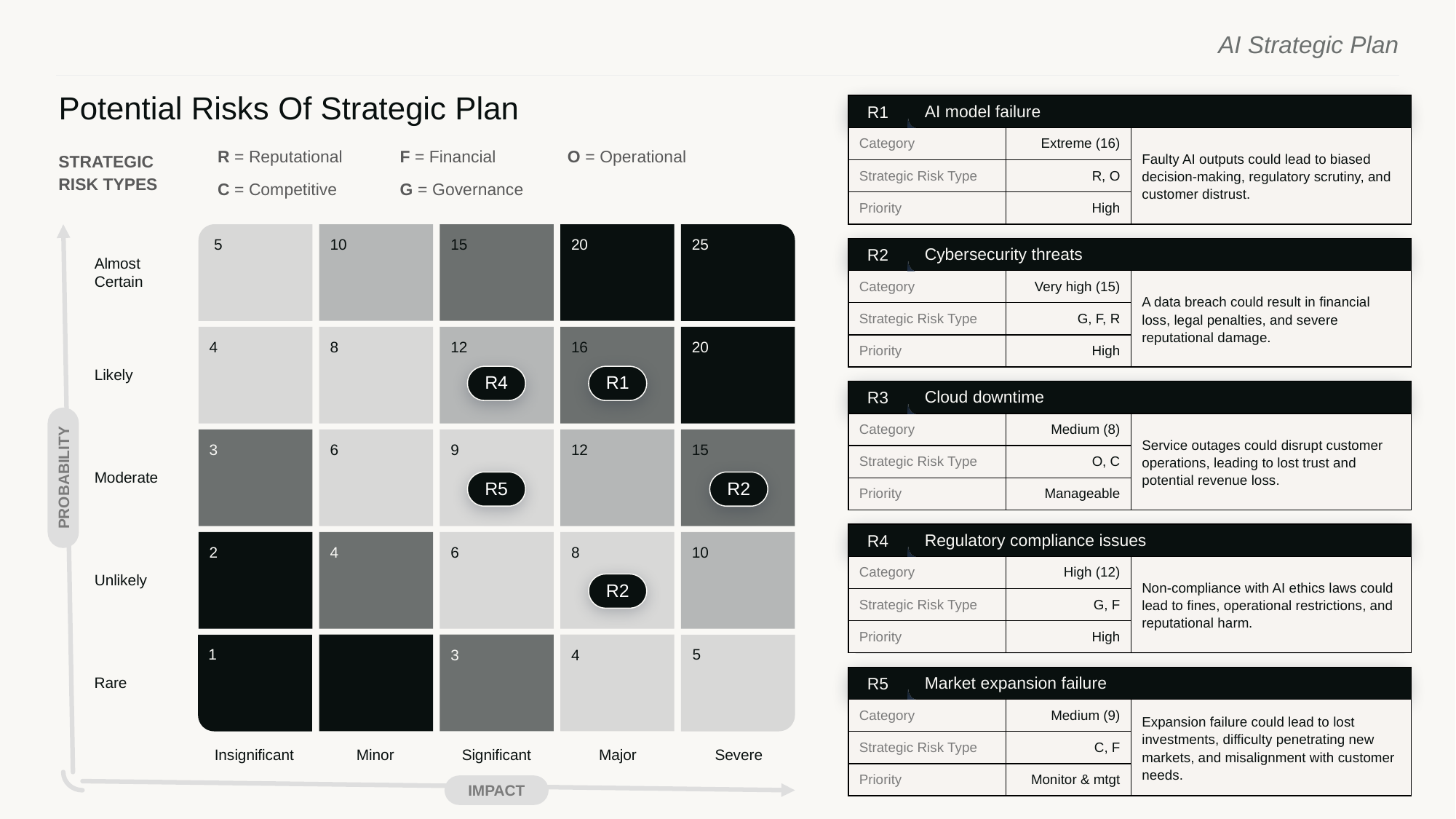

AI Strategic Plan
Potential Risks Of Strategic Plan
| AI model failure |  |  |
| --- | --- | --- |
| Category | Extreme (16) | Faulty AI outputs could lead to biased decision-making, regulatory scrutiny, and customer distrust. |
| Strategic Risk Type | R, O |  |
| Priority | High |  |

R1

F = Financial
G = Governance
R = Reputational
C = Competitive
O = Operational
STRATEGIC
RISK TYPES

5
10
15
20
25

| Cybersecurity threats |  |  |
| --- | --- | --- |
| Category | Very high (15) | A data breach could result in financial loss, legal penalties, and severe reputational damage. |
| Strategic Risk Type | G, F, R |  |
| Priority | High |  |

R2

Almost
Certain
Likely
Moderate
Unlikely
Rare
4
8
12
16
20
R4
R1

| Cloud downtime |  |  |
| --- | --- | --- |
| Category | Medium (8) | Service outages could disrupt customer operations, leading to lost trust and potential revenue loss. |
| Strategic Risk Type | O, C |  |
| Priority | Manageable |  |

R3

3
6
9
12
15
PROBABILITY
R5
R2

| Regulatory compliance issues |  |  |
| --- | --- | --- |
| Category | High (12) | Non-compliance with AI ethics laws could lead to fines, operational restrictions, and reputational harm. |
| Strategic Risk Type | G, F |  |
| Priority | High |  |

R4

2
4
6
8
10
R2
1
5

2
3
4

| Market expansion failure |  |  |
| --- | --- | --- |
| Category | Medium (9) | Expansion failure could lead to lost investments, difficulty penetrating new markets, and misalignment with customer needs. |
| Strategic Risk Type | C, F |  |
| Priority | Monitor & mtgt |  |

R5

Insignificant
Minor
Significant
Major
Severe

IMPACT